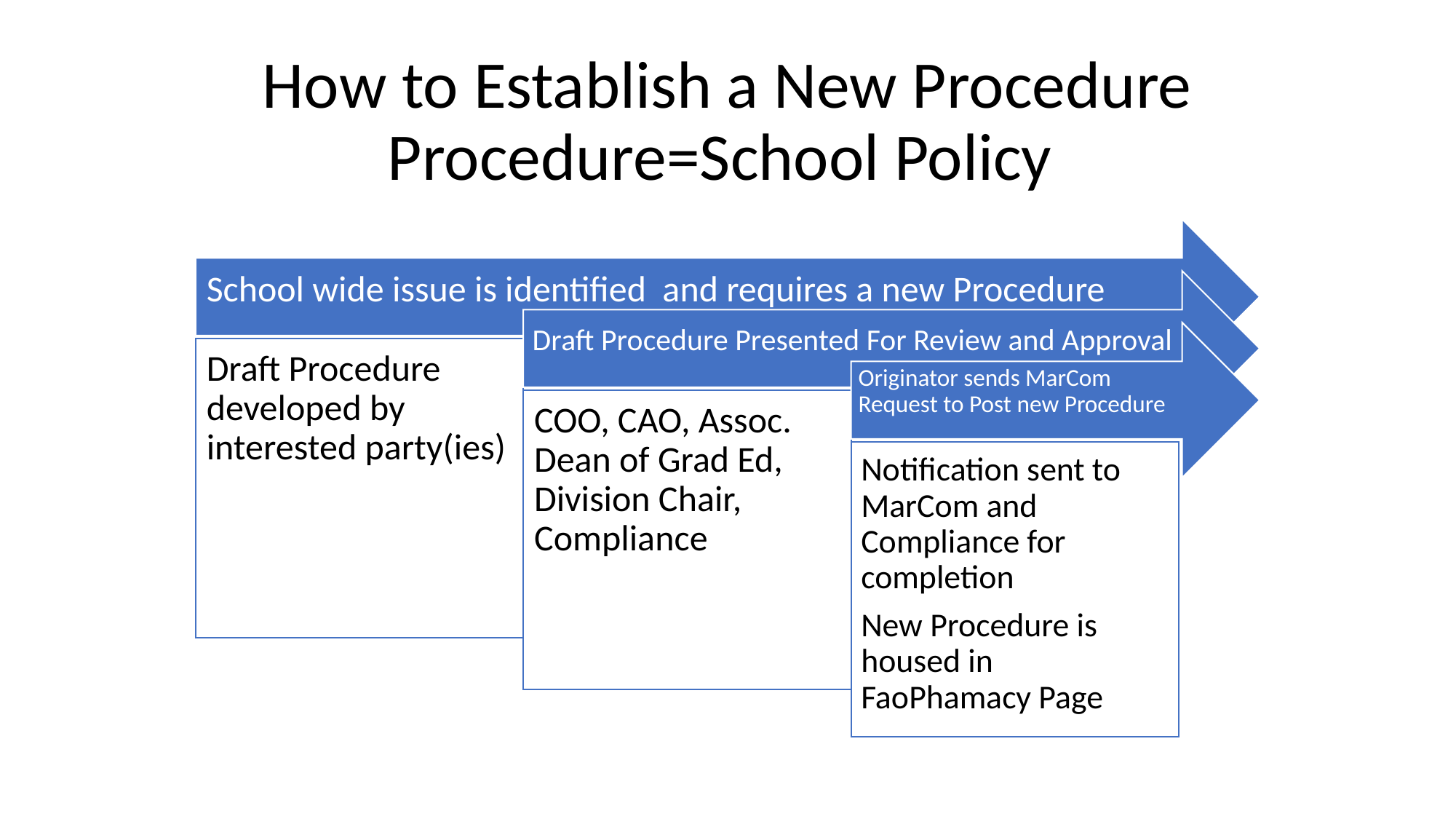

# How to Establish a New Procedure Procedure=School Policy
School wide issue is identified  and requires a new Procedure
Draft Procedure developed by interested party(ies)
Draft Procedure Presented For Review and Approval
COO, CAO, Assoc. Dean of Grad Ed, Division Chair, Compliance
Originator sends MarCom Request to Post new Procedure
Notification sent to MarCom and Compliance for completion
New Procedure is housed in FaoPhamacy Page